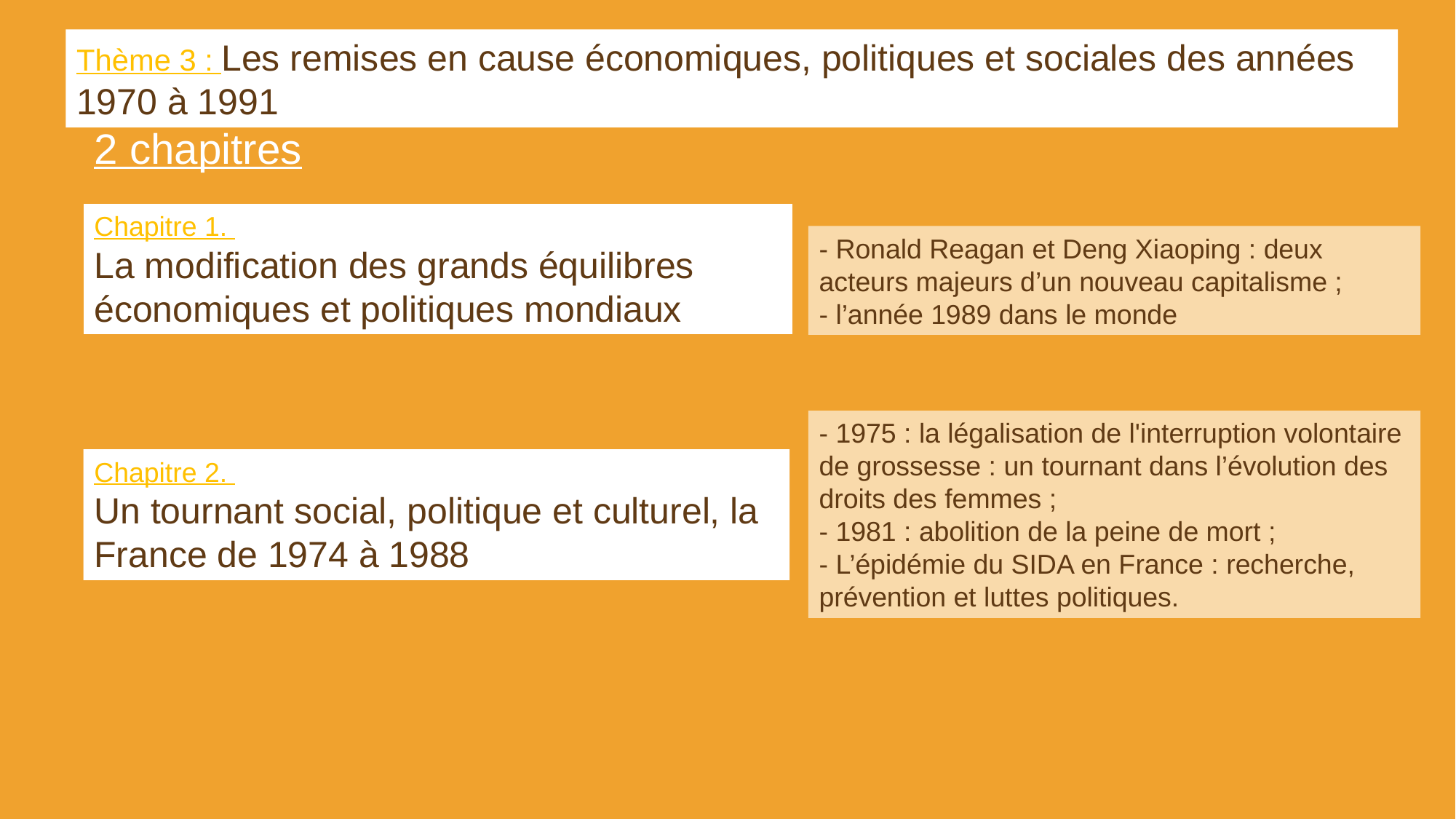

Thème 3 : Les remises en cause économiques, politiques et sociales des années 1970 à 1991
2 chapitres
Chapitre 1.
La modification des grands équilibres économiques et politiques mondiaux
- Ronald Reagan et Deng Xiaoping : deux acteurs majeurs d’un nouveau capitalisme ;
- l’année 1989 dans le monde
- 1975 : la légalisation de l'interruption volontaire de grossesse : un tournant dans l’évolution des droits des femmes ;
- 1981 : abolition de la peine de mort ;
- L’épidémie du SIDA en France : recherche, prévention et luttes politiques.
Chapitre 2.
Un tournant social, politique et culturel, la France de 1974 à 1988